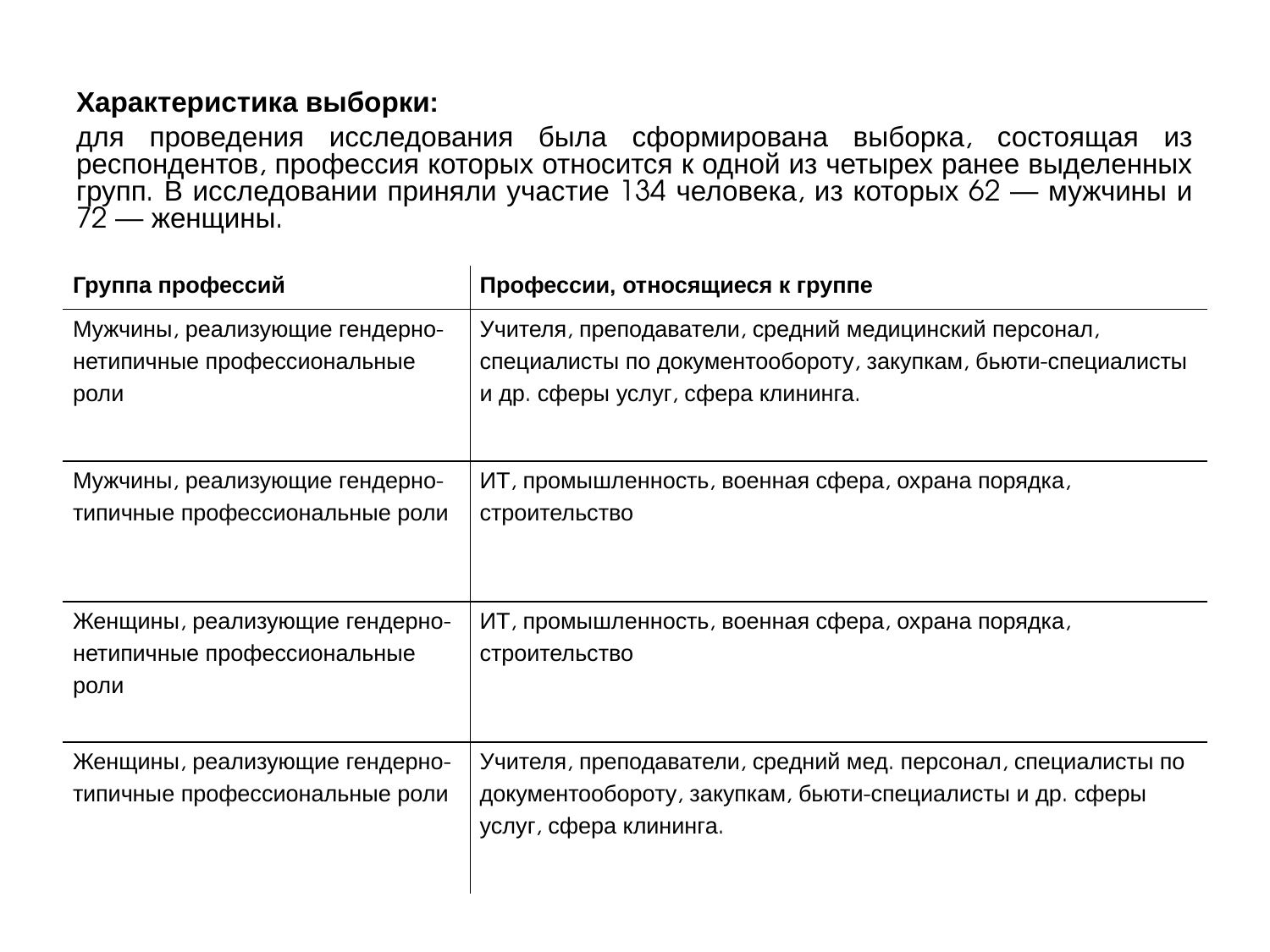

Характеристика выборки:
для проведения исследования была сформирована выборка, состоящая из респондентов, профессия которых относится к одной из четырех ранее выделенных групп. В исследовании приняли участие 134 человека, из которых 62 — мужчины и 72 — женщины.

| Группа профессий | Профессии, относящиеся к группе |
| --- | --- |
| Мужчины, реализующие гендерно-нетипичные профессиональные роли | Учителя, преподаватели, средний медицинский персонал, специалисты по документообороту, закупкам, бьюти-специалисты и др. сферы услуг, сфера клининга. |
| Мужчины, реализующие гендерно-типичные профессиональные роли | ИТ, промышленность, военная сфера, охрана порядка, строительство |
| Женщины, реализующие гендерно-нетипичные профессиональные роли | ИТ, промышленность, военная сфера, охрана порядка, строительство |
| Женщины, реализующие гендерно-типичные профессиональные роли | Учителя, преподаватели, средний мед. персонал, специалисты по документообороту, закупкам, бьюти-специалисты и др. сферы услуг, сфера клининга. |